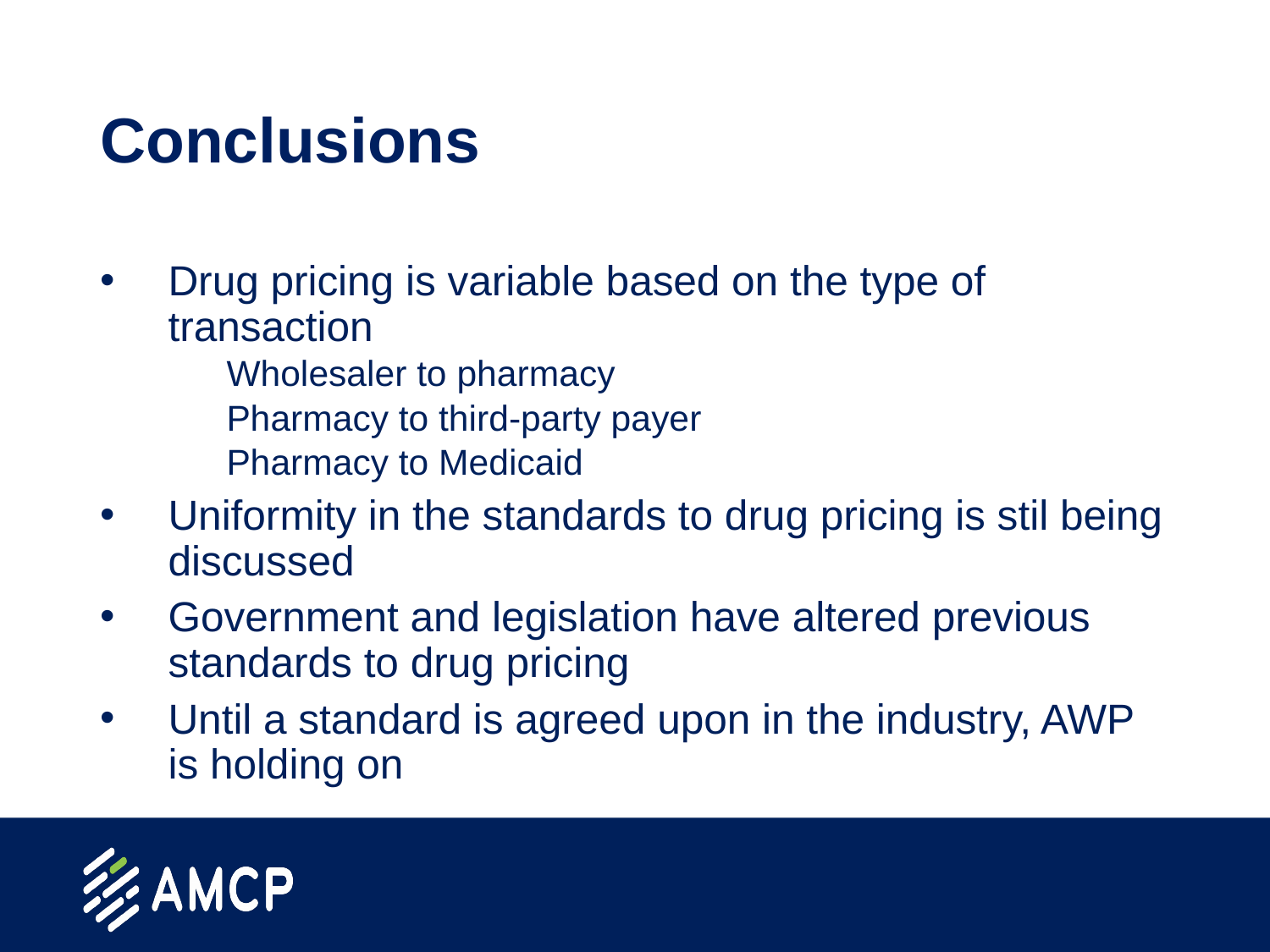

# Conclusions
Drug pricing is variable based on the type of transaction
Wholesaler to pharmacy
Pharmacy to third-party payer
Pharmacy to Medicaid
Uniformity in the standards to drug pricing is stil being discussed
Government and legislation have altered previous standards to drug pricing
Until a standard is agreed upon in the industry, AWP is holding on